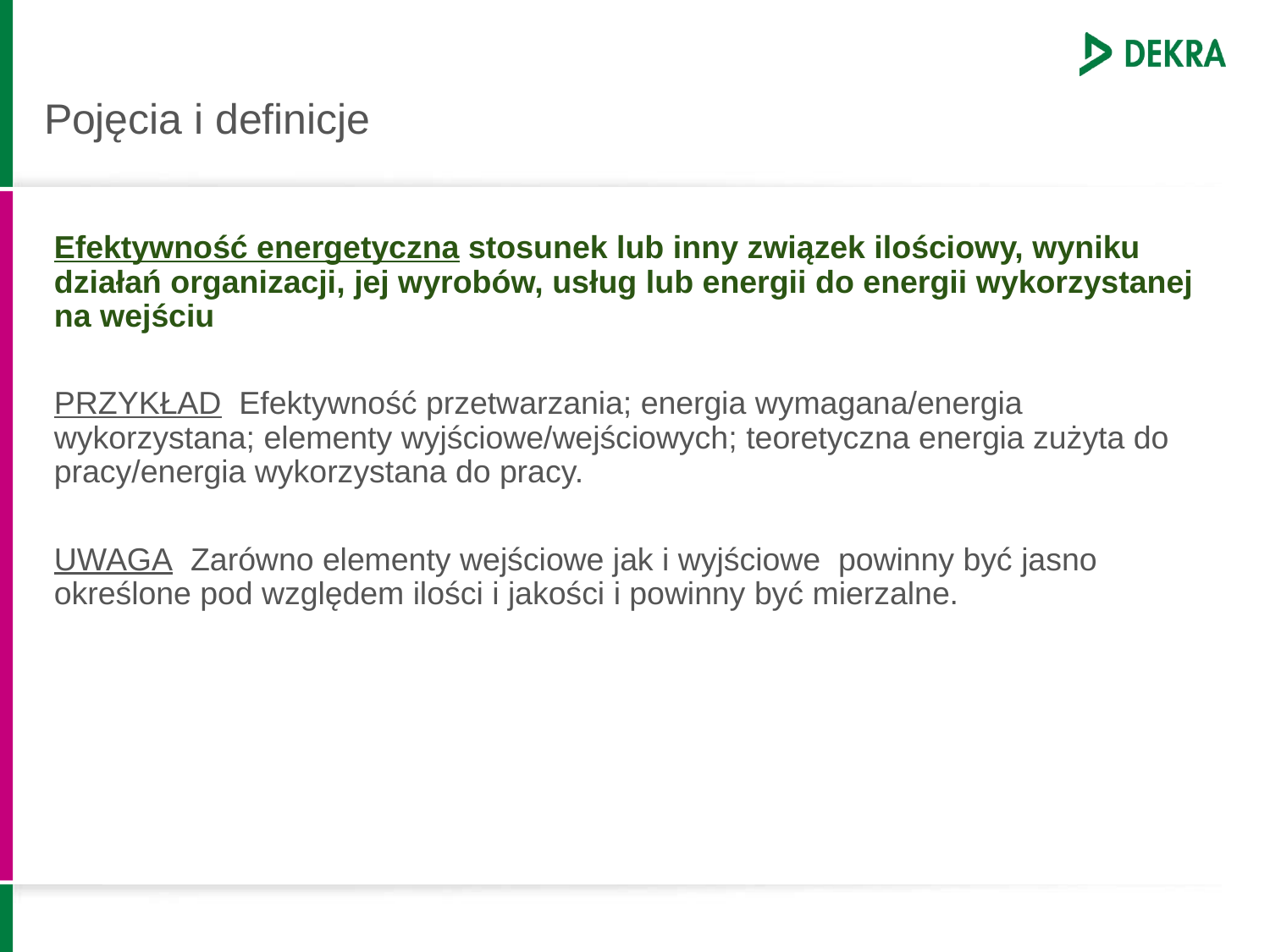

# Pojęcia i definicje
Efektywność energetyczna stosunek lub inny związek ilościowy, wyniku działań organizacji, jej wyrobów, usług lub energii do energii wykorzystanej na wejściu

PRZYKŁAD  Efektywność przetwarzania; energia wymagana/energia wykorzystana; elementy wyjściowe/wejściowych; teoretyczna energia zużyta do pracy/energia wykorzystana do pracy.

UWAGA  Zarówno elementy wejściowe jak i wyjściowe  powinny być jasno określone pod względem ilości i jakości i powinny być mierzalne.